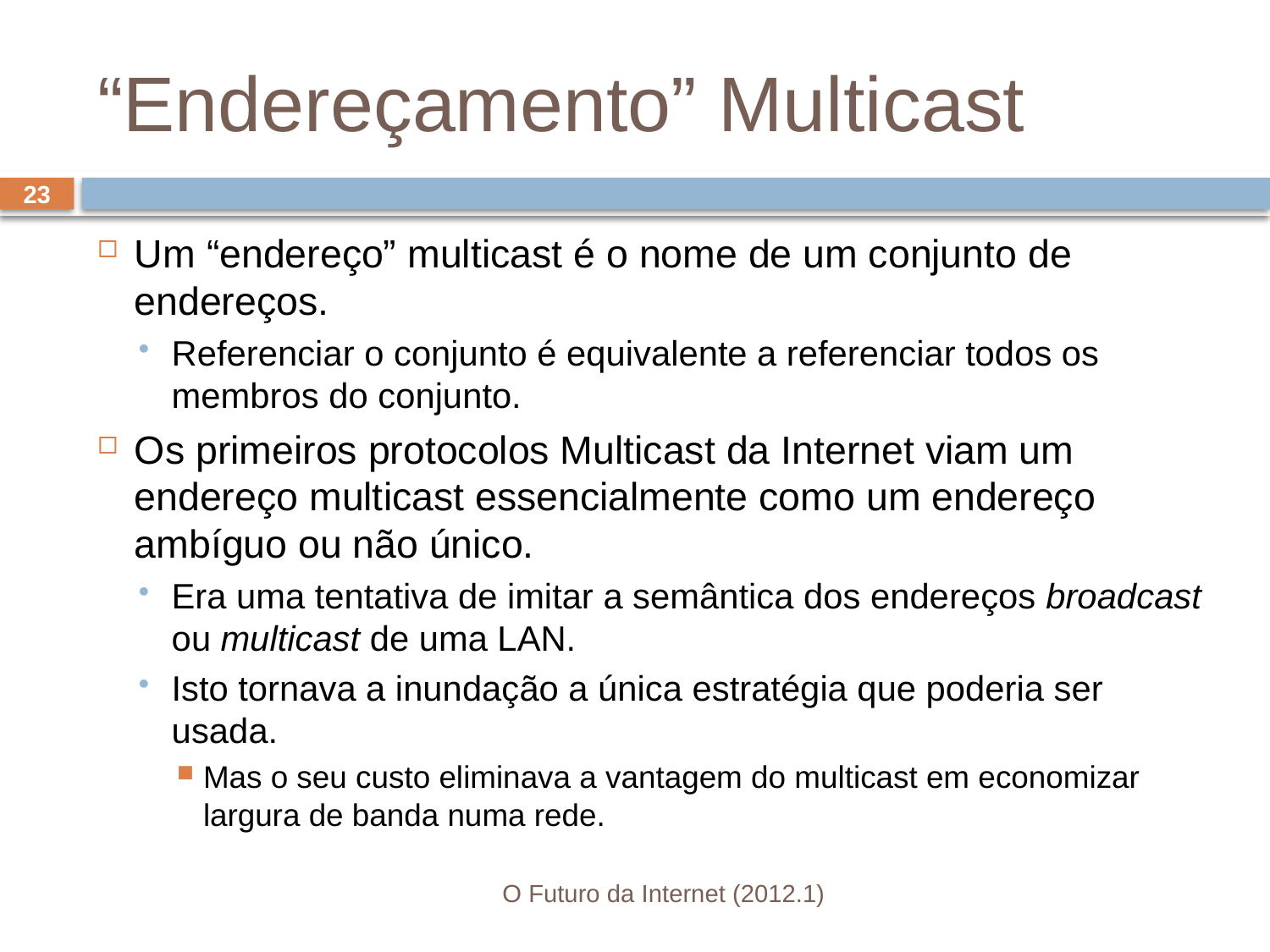

# “Endereçamento” Multicast
23
Um “endereço” multicast é o nome de um conjunto de endereços.
Referenciar o conjunto é equivalente a referenciar todos os membros do conjunto.
Os primeiros protocolos Multicast da Internet viam um endereço multicast essencialmente como um endereço ambíguo ou não único.
Era uma tentativa de imitar a semântica dos endereços broadcast ou multicast de uma LAN.
Isto tornava a inundação a única estratégia que poderia ser usada.
Mas o seu custo eliminava a vantagem do multicast em economizar largura de banda numa rede.
O Futuro da Internet (2012.1)